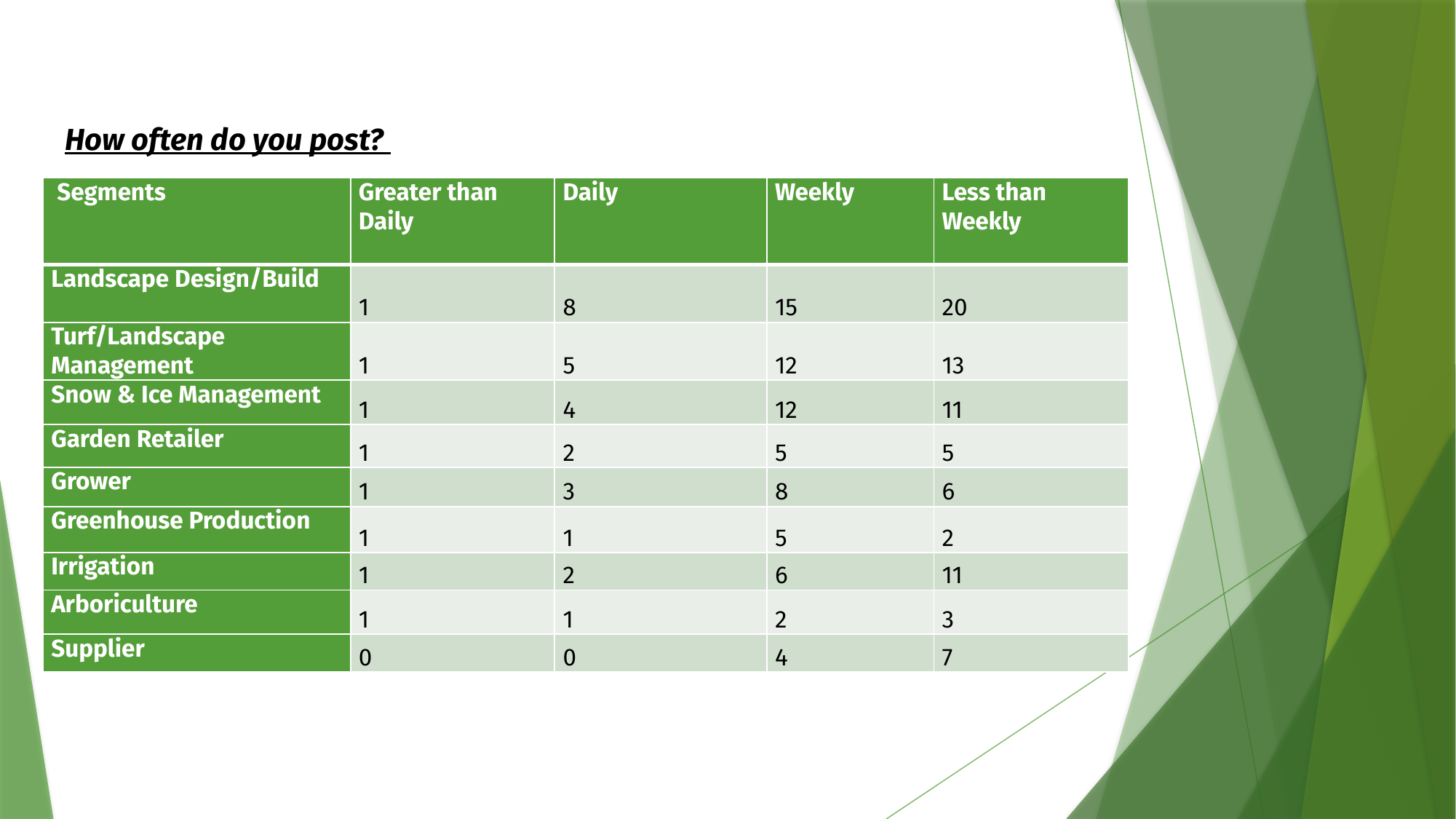

How often do you post?
| Segments | Greater than Daily | Daily | Weekly | Less than Weekly |
| --- | --- | --- | --- | --- |
| Landscape Design/Build | 1 | 8 | 15 | 20 |
| Turf/Landscape Management | 1 | 5 | 12 | 13 |
| Snow & Ice Management | 1 | 4 | 12 | 11 |
| Garden Retailer | 1 | 2 | 5 | 5 |
| Grower | 1 | 3 | 8 | 6 |
| Greenhouse Production | 1 | 1 | 5 | 2 |
| Irrigation | 1 | 2 | 6 | 11 |
| Arboriculture | 1 | 1 | 2 | 3 |
| Supplier | 0 | 0 | 4 | 7 |